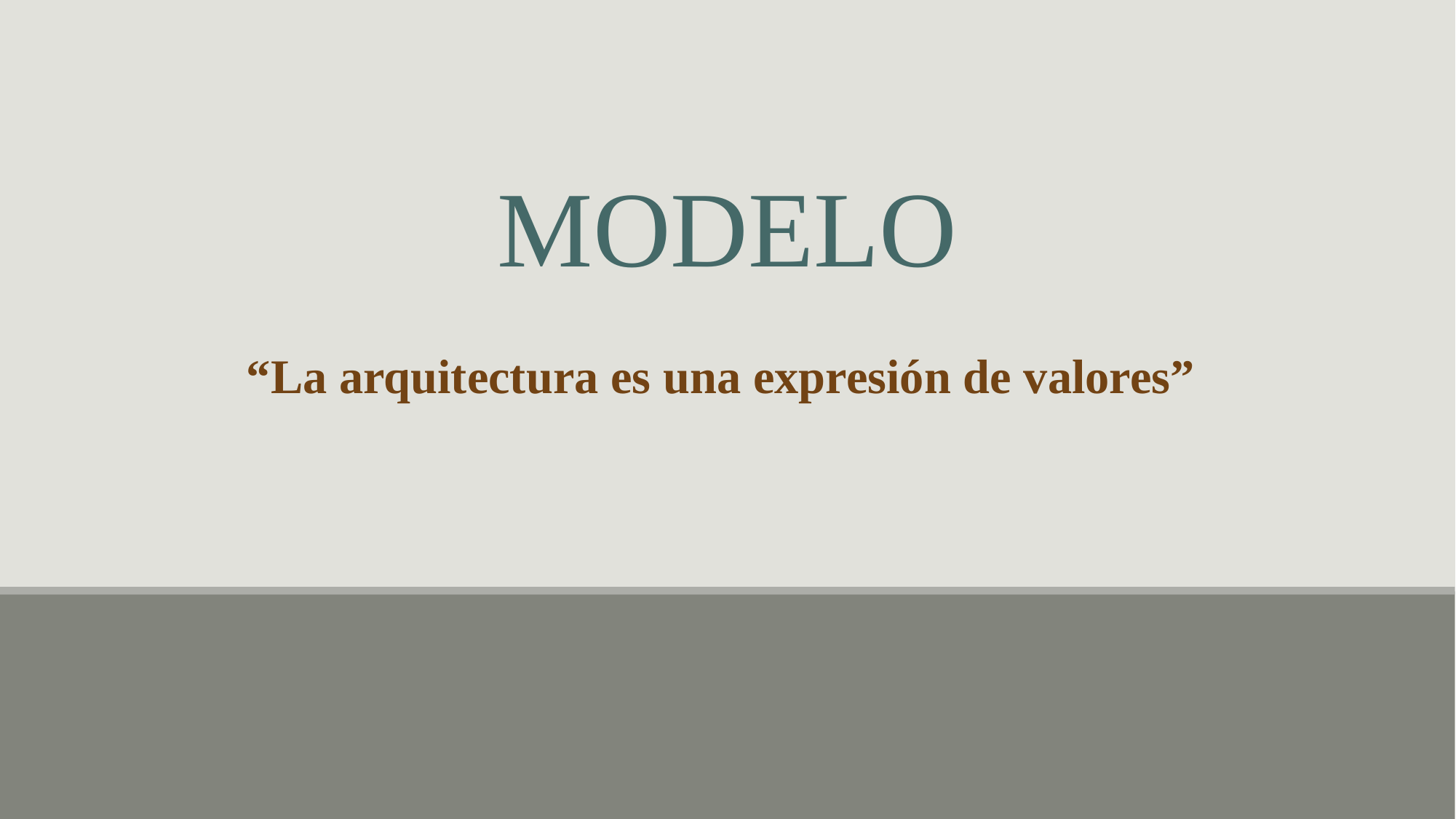

MODELO
“La arquitectura es una expresión de valores”